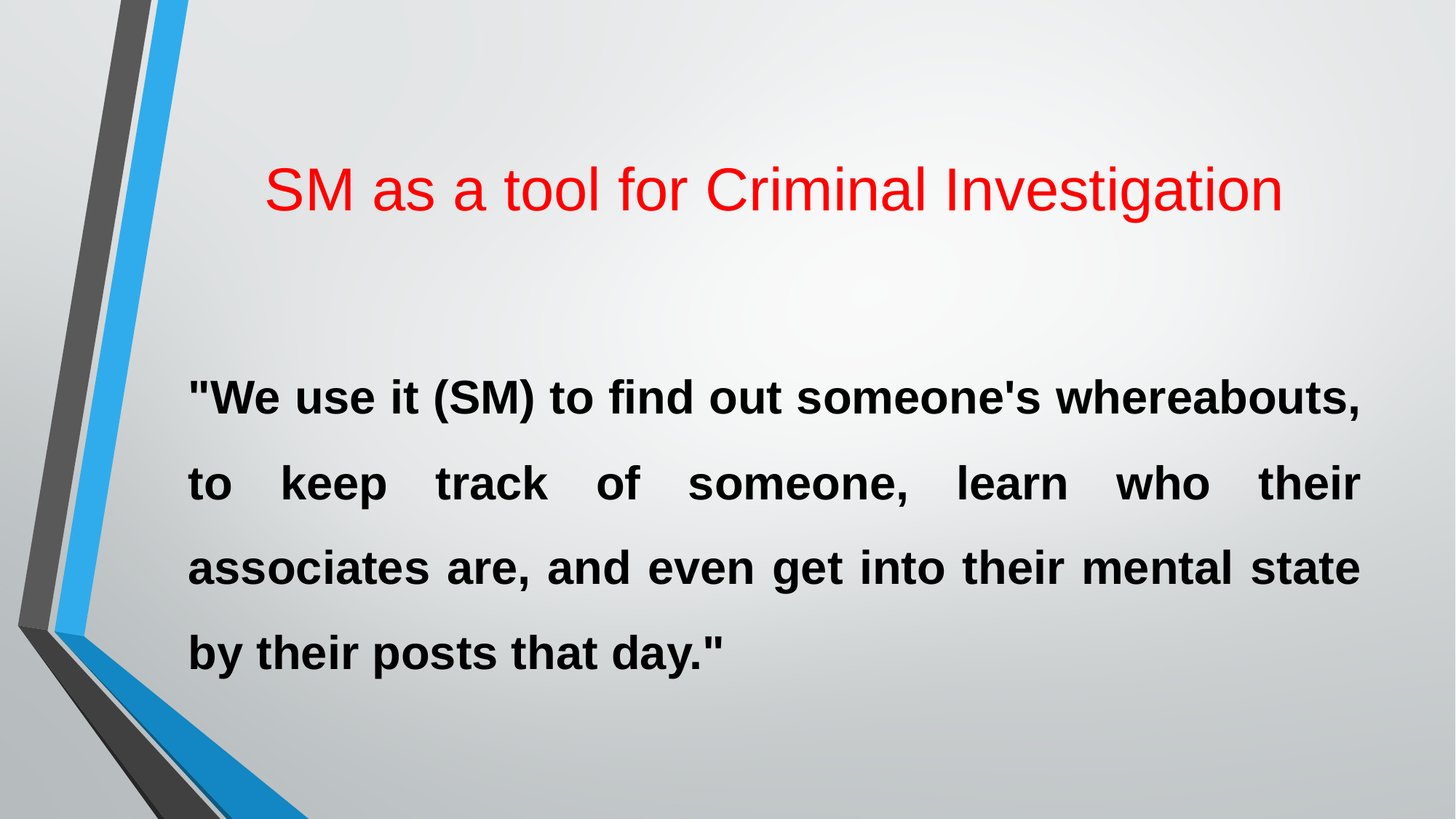

# SM as a tool for Criminal Investigation

"We use it (SM) to find out someone's whereabouts, to keep track of someone, learn who their associates are, and even get into their mental state by their posts that day."